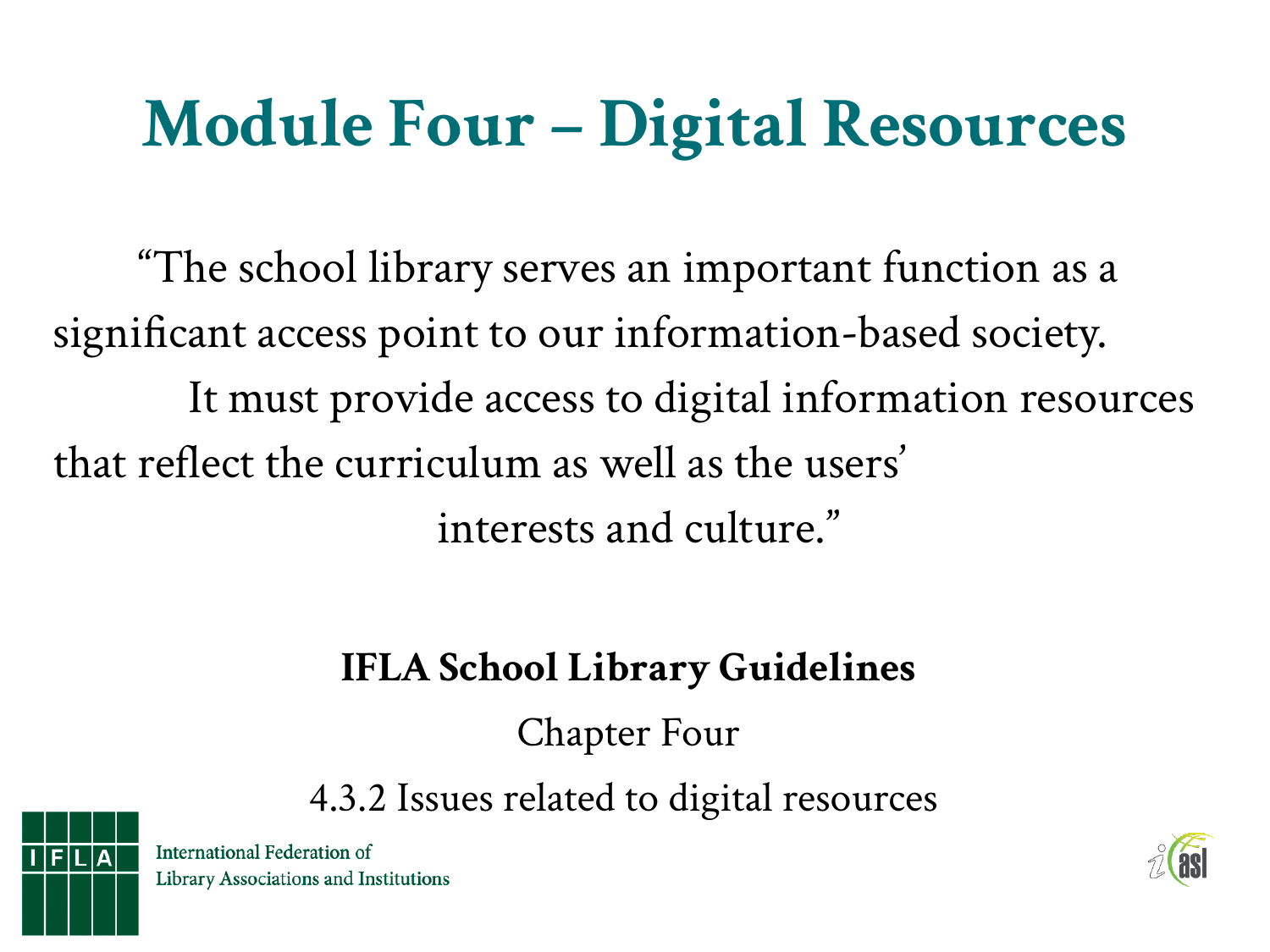

# Module Four – Digital Resources

“The school library serves an important function as a significant access point to our information-based society.                      It must provide access to digital information resources that reflect the curriculum as well as the users’                                interests and culture.”

IFLA School Library Guidelines
Chapter Four
4.3.2 Issues related to digital resources